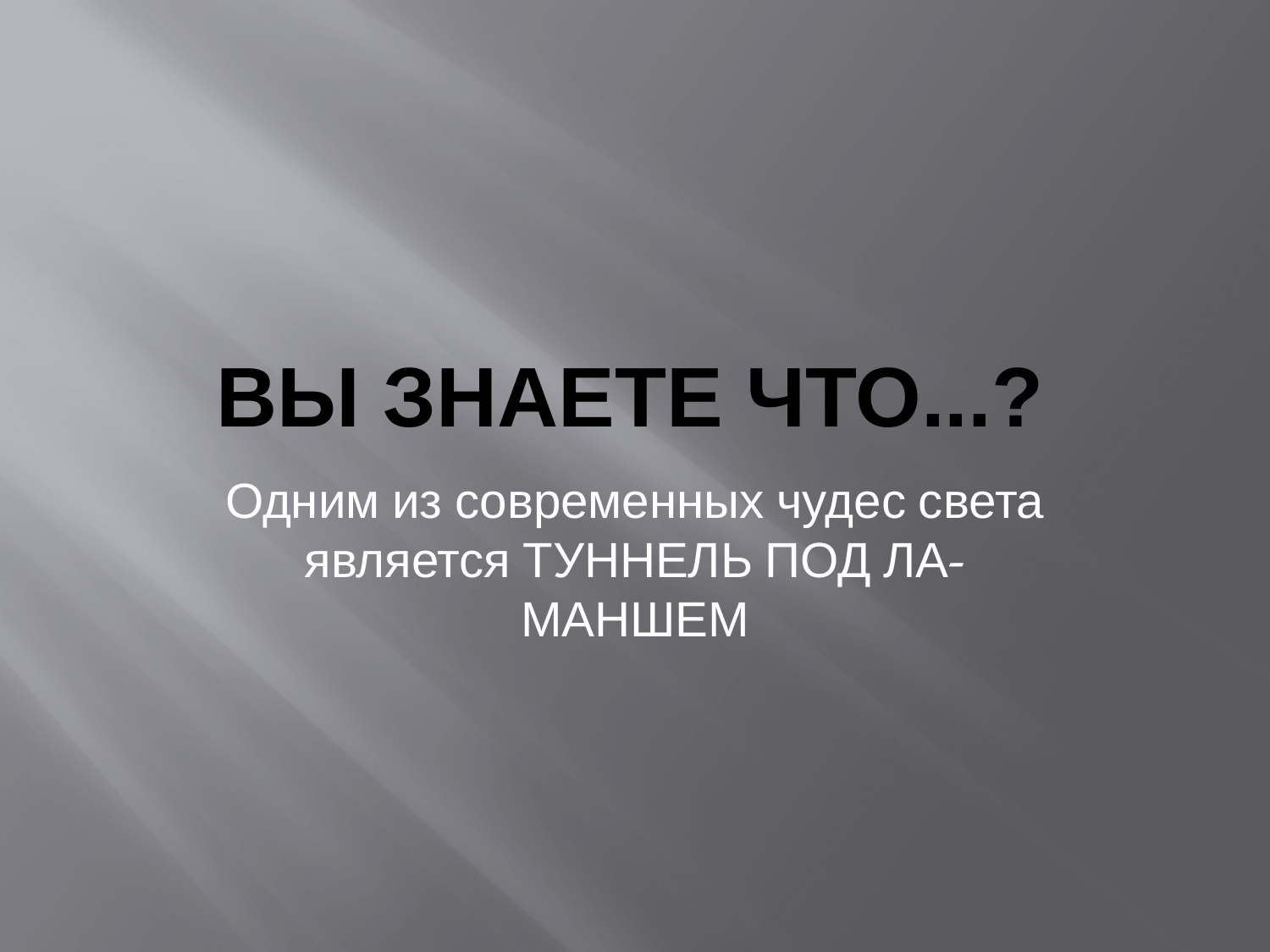

# Вы знаете что...?
Одним из современных чудес света является ТУННЕЛЬ ПОД ЛА-МАНШЕМ